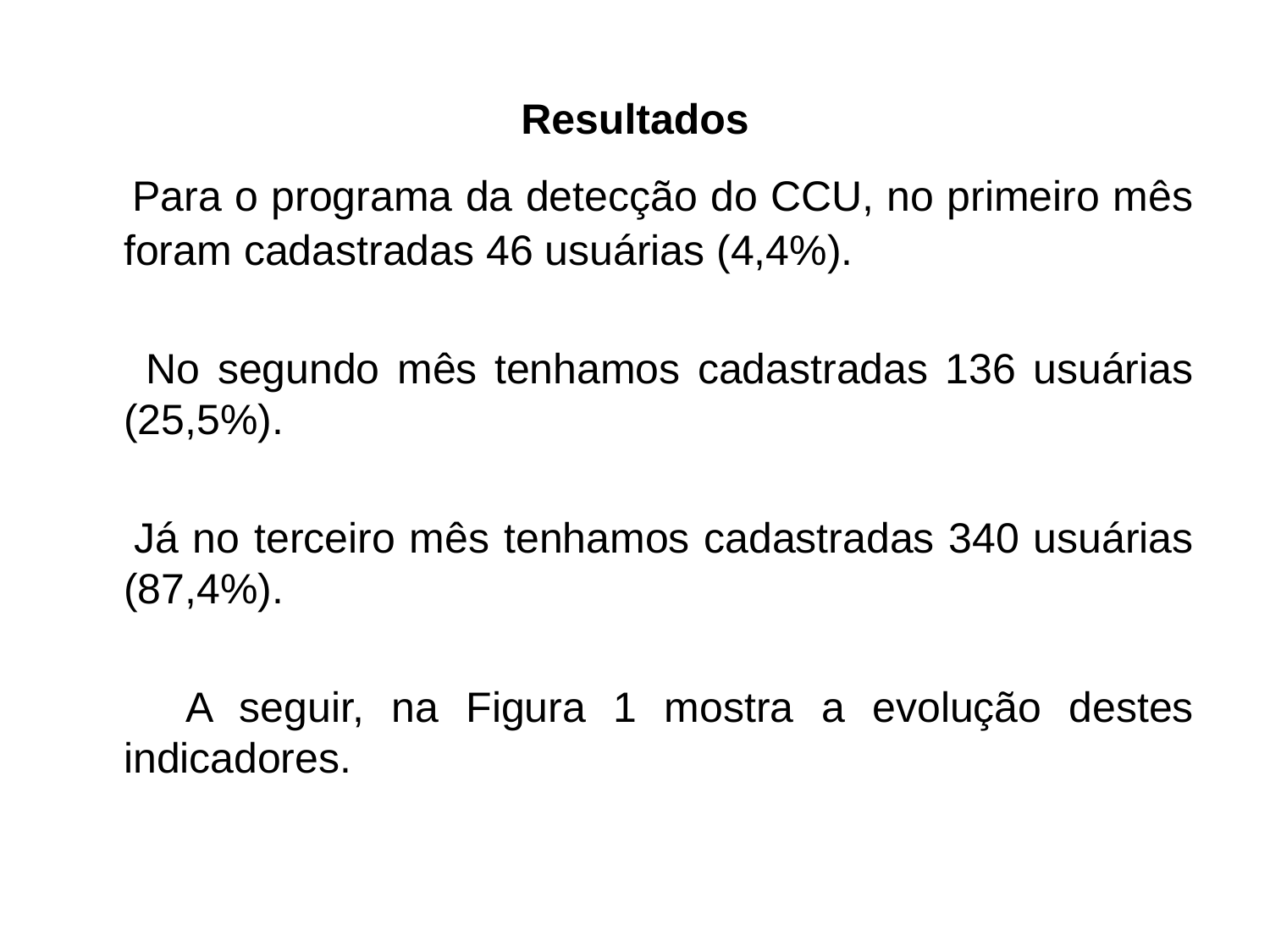

# Resultados
    Para o programa da detecção do CCU, no primeiro mês foram cadastradas 46 usuárias (4,4%).

    No segundo mês tenhamos cadastradas 136 usuárias (25,5%).

    Já no terceiro mês tenhamos cadastradas 340 usuárias (87,4%).

    A seguir, na Figura 1 mostra a evolução destes indicadores.